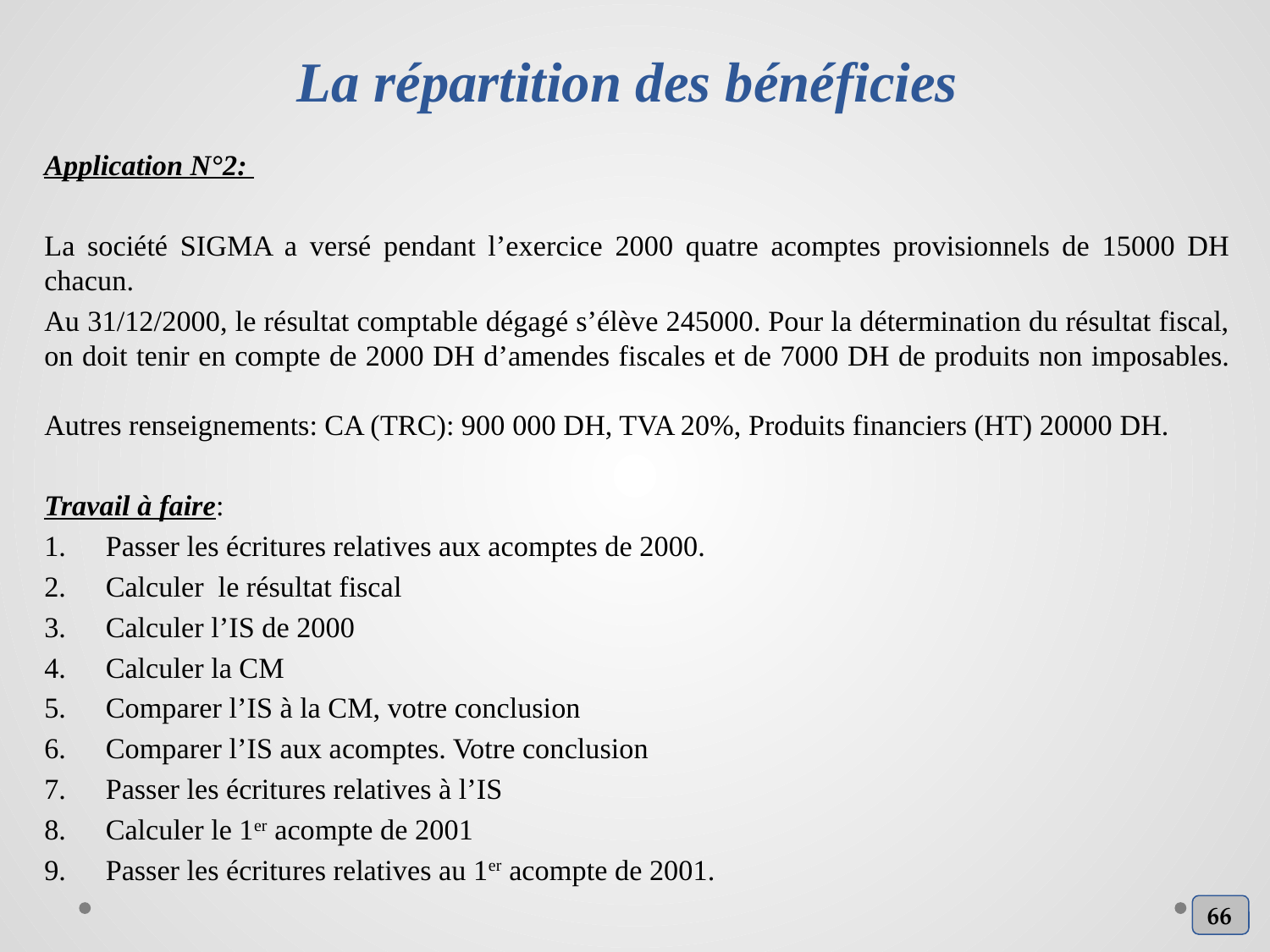

# La répartition des bénéficies
Application N°2:

La société SIGMA a versé pendant l’exercice 2000 quatre acomptes provisionnels de 15000 DH chacun.
Au 31/12/2000, le résultat comptable dégagé s’élève 245000. Pour la détermination du résultat fiscal, on doit tenir en compte de 2000 DH d’amendes fiscales et de 7000 DH de produits non imposables.
Autres renseignements: CA (TRC): 900 000 DH, TVA 20%, Produits financiers (HT) 20000 DH.

Travail à faire:
Passer les écritures relatives aux acomptes de 2000.
Calculer  le résultat fiscal
Calculer l’IS de 2000
Calculer la CM
Comparer l’IS à la CM, votre conclusion
Comparer l’IS aux acomptes. Votre conclusion
Passer les écritures relatives à l’IS
Calculer le 1er acompte de 2001
Passer les écritures relatives au 1er acompte de 2001.

66